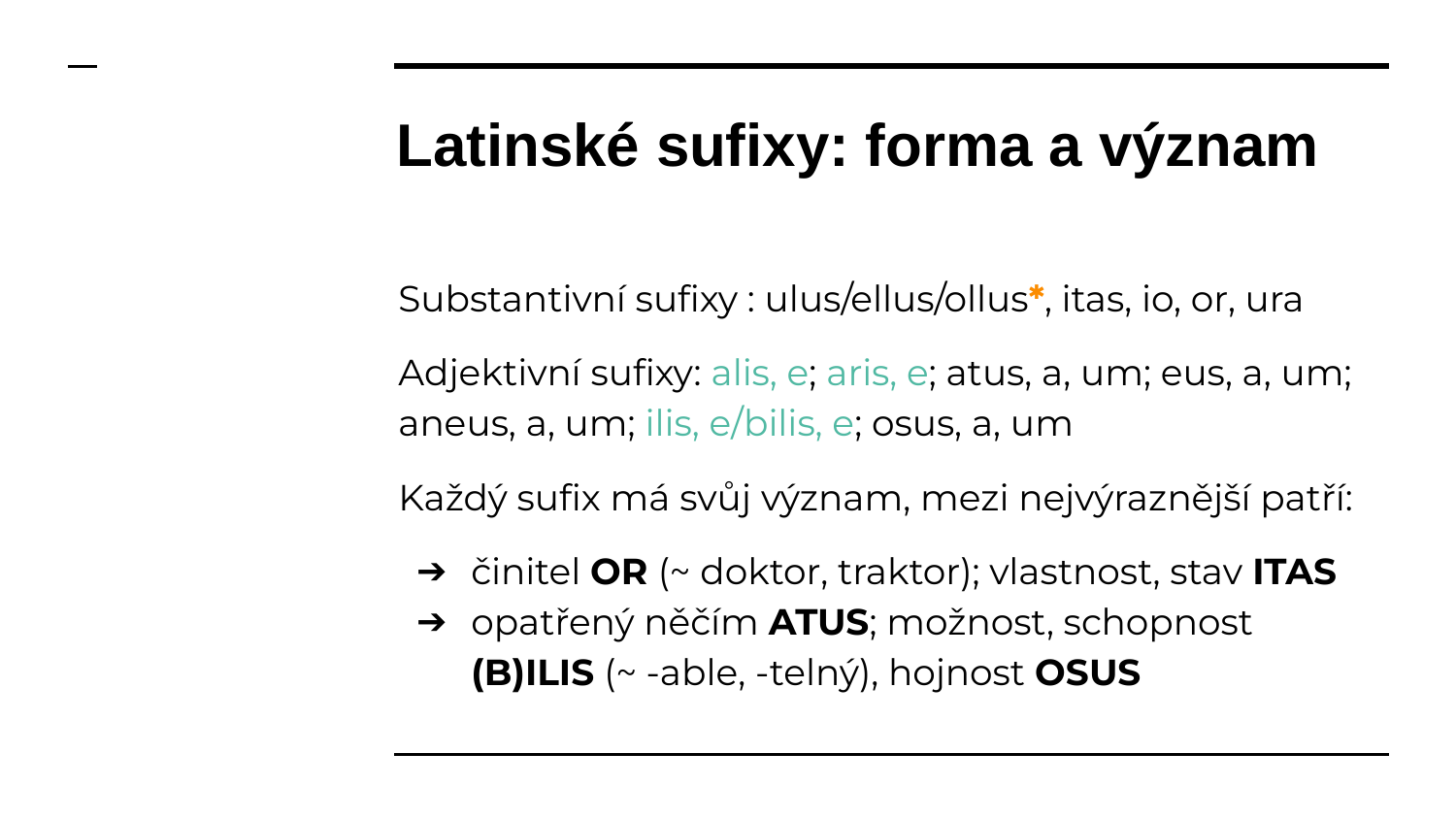

# Latinské sufixy: forma a význam
Substantivní sufixy : ulus/ellus/ollus*, itas, io, or, ura
Adjektivní sufixy: alis, e; aris, e; atus, a, um; eus, a, um; aneus, a, um; ilis, e/bilis, e; osus, a, um
Každý sufix má svůj význam, mezi nejvýraznější patří:
činitel OR (~ doktor, traktor); vlastnost, stav ITAS
opatřený něčím ATUS; možnost, schopnost (B)ILIS (~ -able, -telný), hojnost OSUS